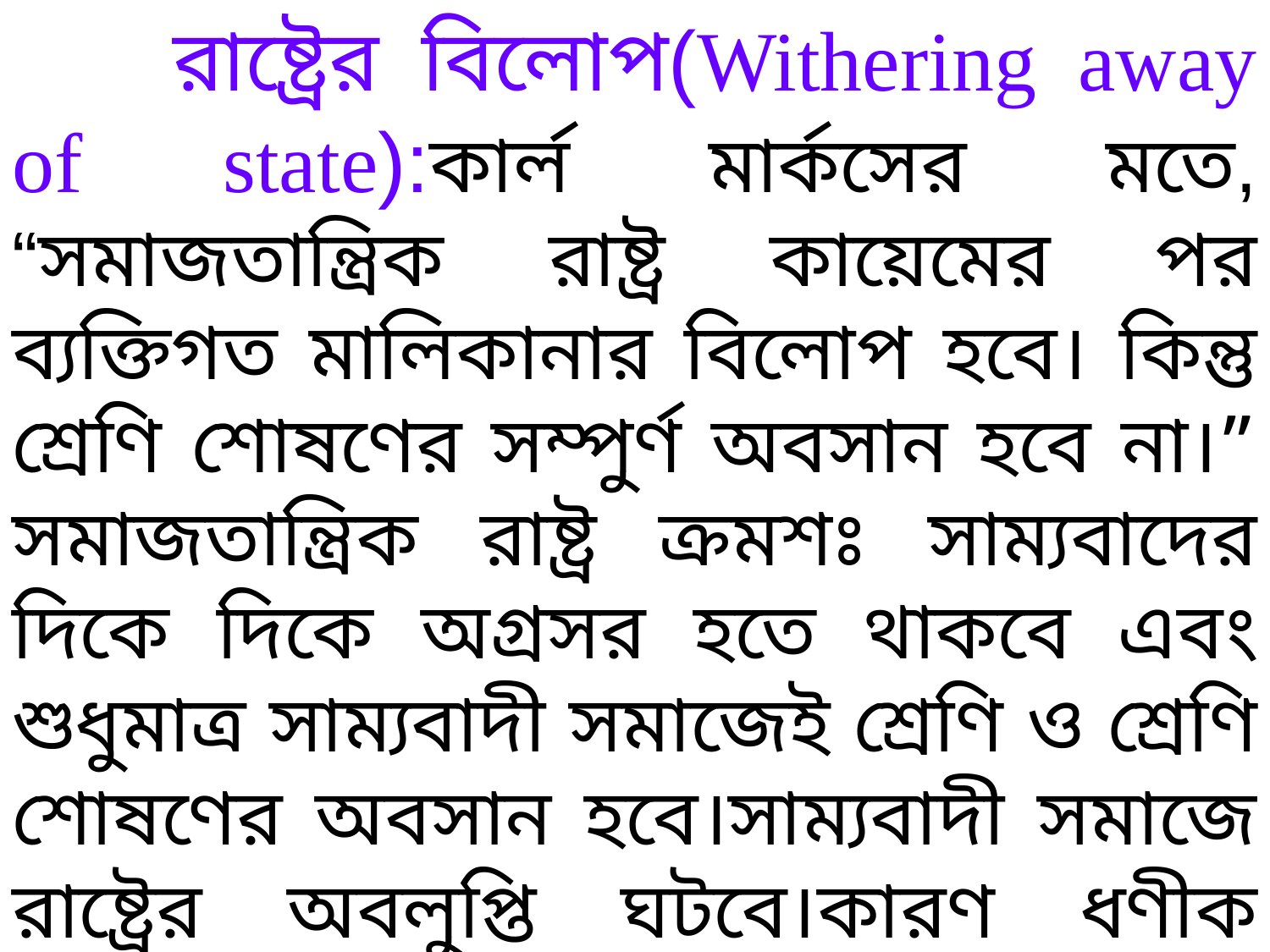

রাষ্ট্রের বিলোপ(Withering away of state):কার্ল মার্কসের মতে, “সমাজতান্ত্রিক রাষ্ট্র কায়েমের পর ব্যক্তিগত মালিকানার বিলোপ হবে। কিন্তু শ্রেণি শোষণের সম্পুর্ণ অবসান হবে না।” সমাজতান্ত্রিক রাষ্ট্র ক্রমশঃ সাম্যবাদের দিকে দিকে অগ্রসর হতে থাকবে এবং শুধুমাত্র সাম্যবাদী সমাজেই শ্রেণি ও শ্রেণি শোষণের অবসান হবে।সাম্যবাদী সমাজে রাষ্ট্রের অবলুপ্তি ঘটবে।কারণ ধণীক শ্রেণির স্বার্থ রক্ষাই মুলত রাষ্ট্রের কাজ।